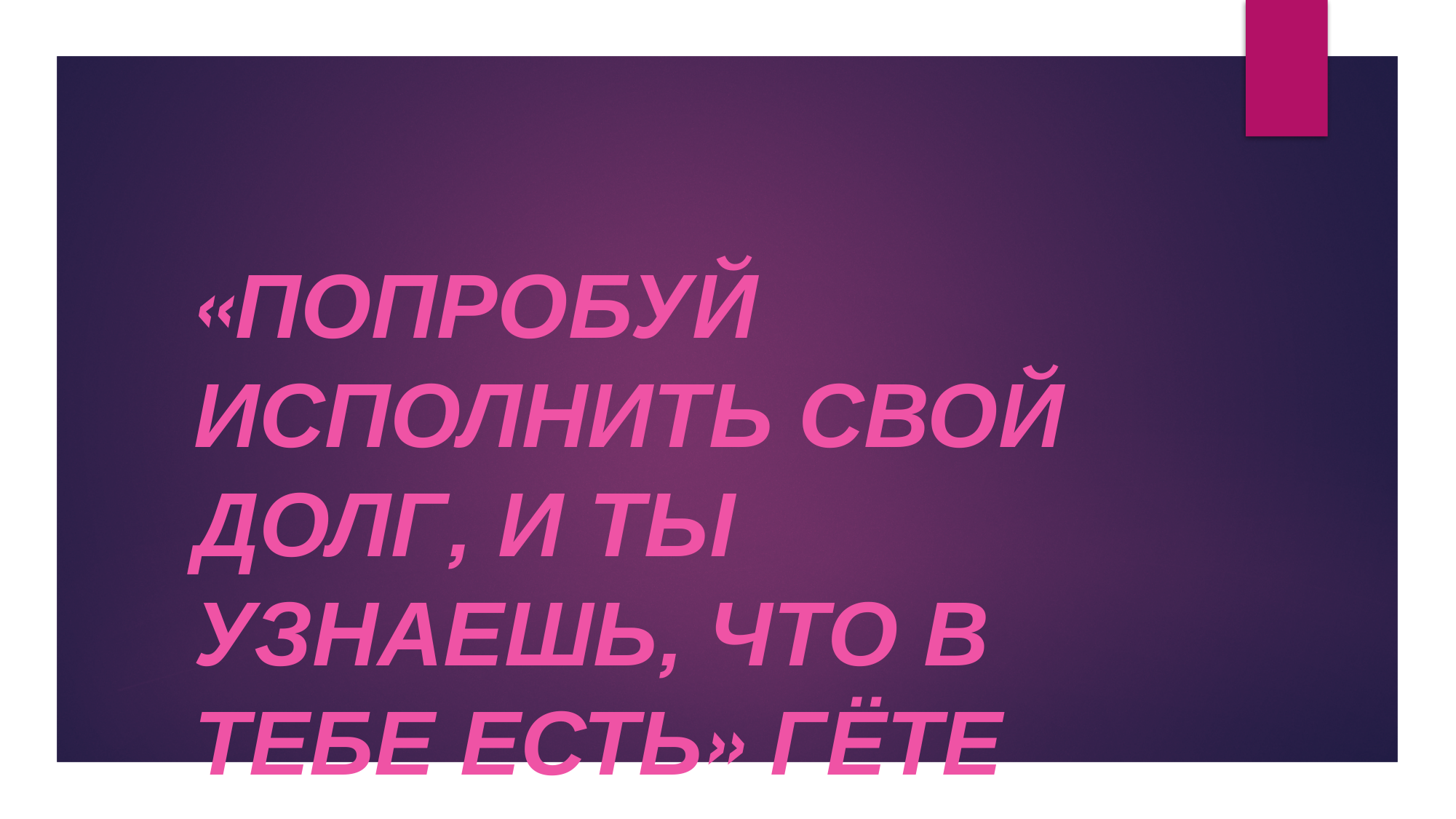

#
«Попробуй исполнить свой долг, и ты узнаешь, что в тебе есть» Гёте